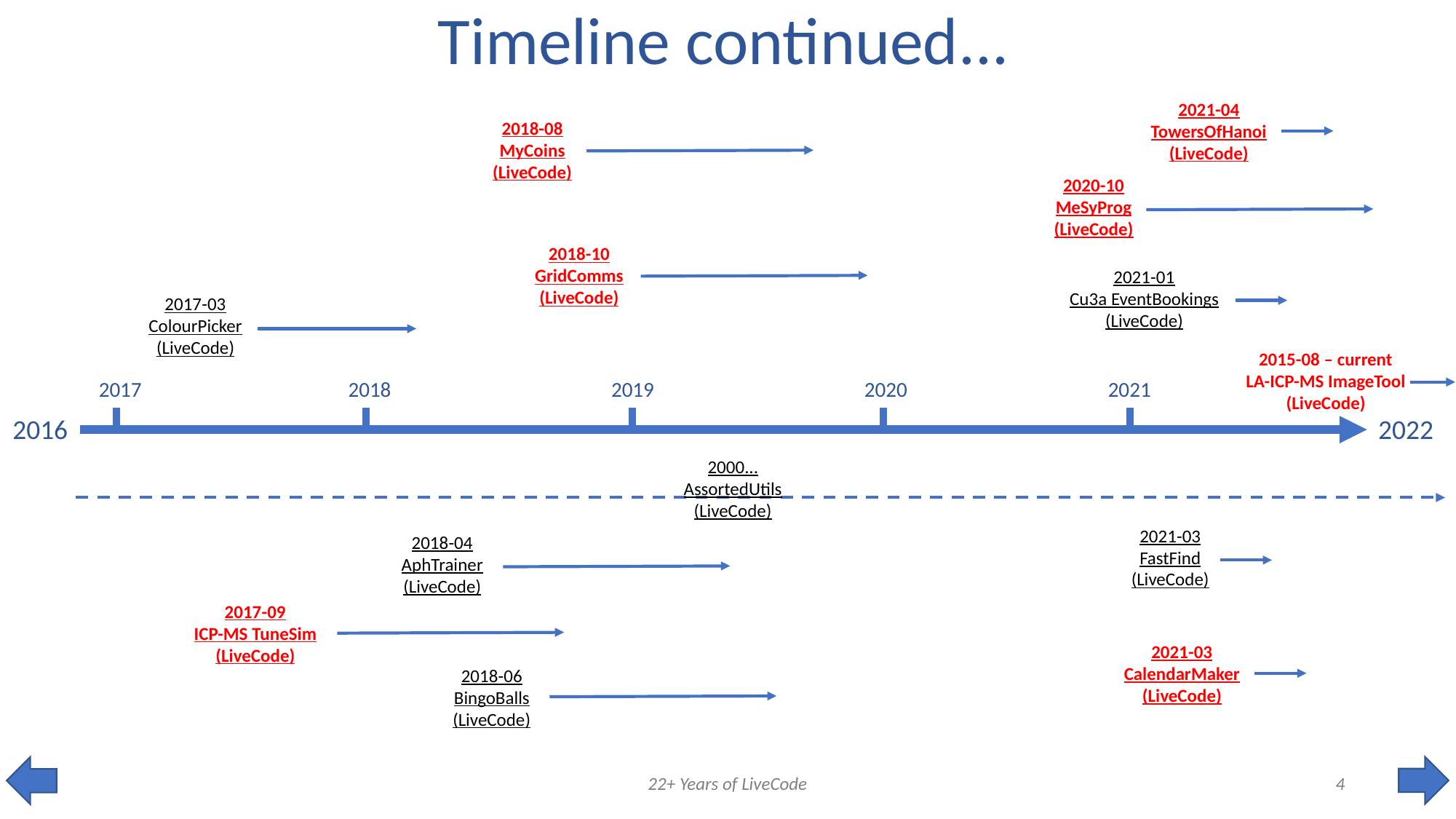

# Timeline continued...
2021-04
TowersOfHanoi
(LiveCode)
2018-08
MyCoins
(LiveCode)
2020-10
MeSyProg
(LiveCode)
2018-10
GridComms
(LiveCode)
2021-01
Cu3a EventBookings
(LiveCode)
2017-03
ColourPicker
(LiveCode)
2015-08 – current
LA-ICP-MS ImageTool
(LiveCode)
2017
2018
2019
2020
2021
2016
2022
2000...
AssortedUtils
(LiveCode)
2021-03
FastFind
(LiveCode)
2018-04
AphTrainer
(LiveCode)
2017-09
ICP-MS TuneSim
(LiveCode)
2021-03
CalendarMaker
(LiveCode)
2018-06
BingoBalls
(LiveCode)

22+ Years of LiveCode
4